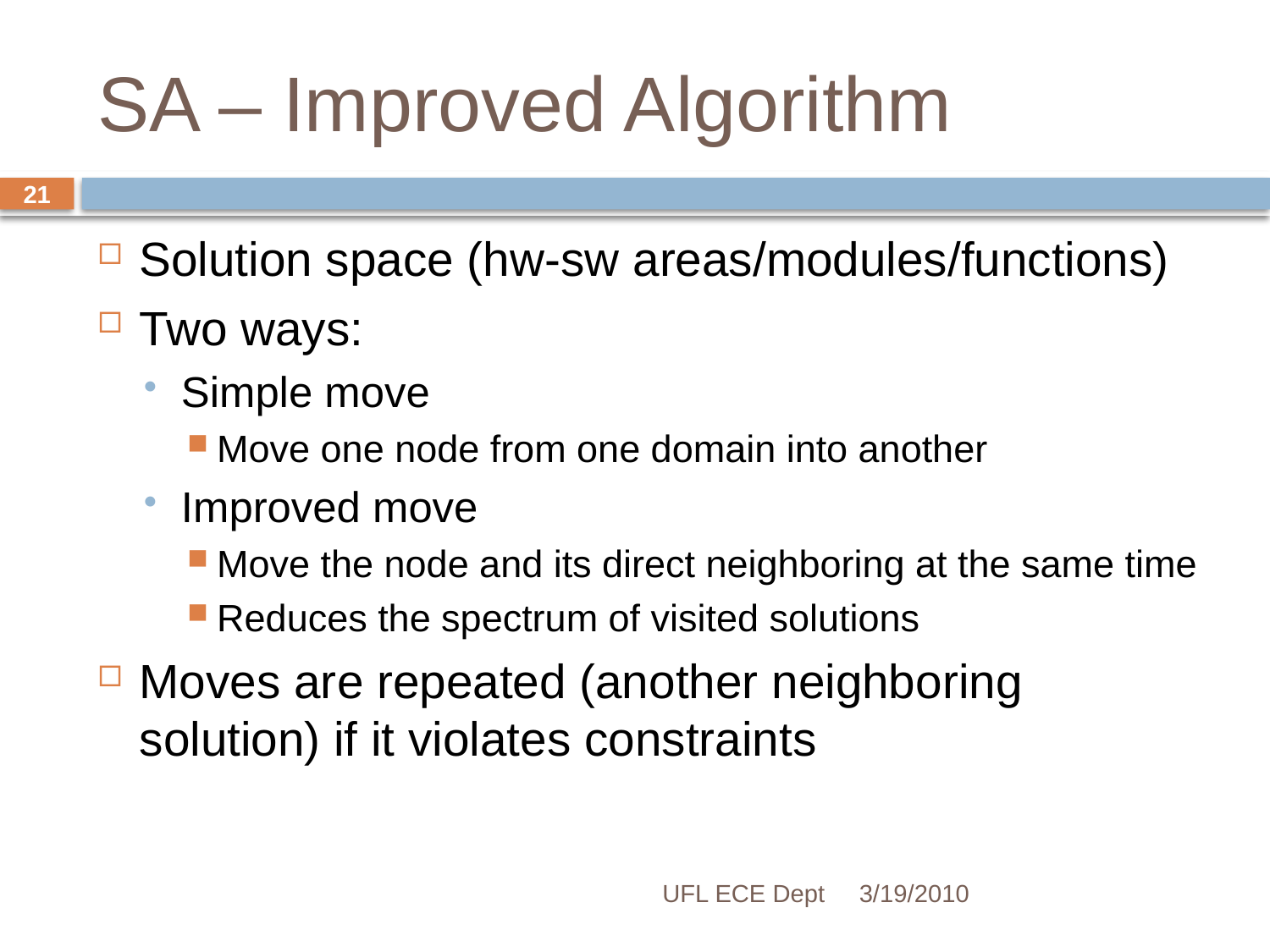

# SA – Improved Algorithm
21
Solution space (hw-sw areas/modules/functions)
Two ways:
Simple move
Move one node from one domain into another
Improved move
Move the node and its direct neighboring at the same time
Reduces the spectrum of visited solutions
Moves are repeated (another neighboring solution) if it violates constraints

UFL ECE Dept
3/19/2010